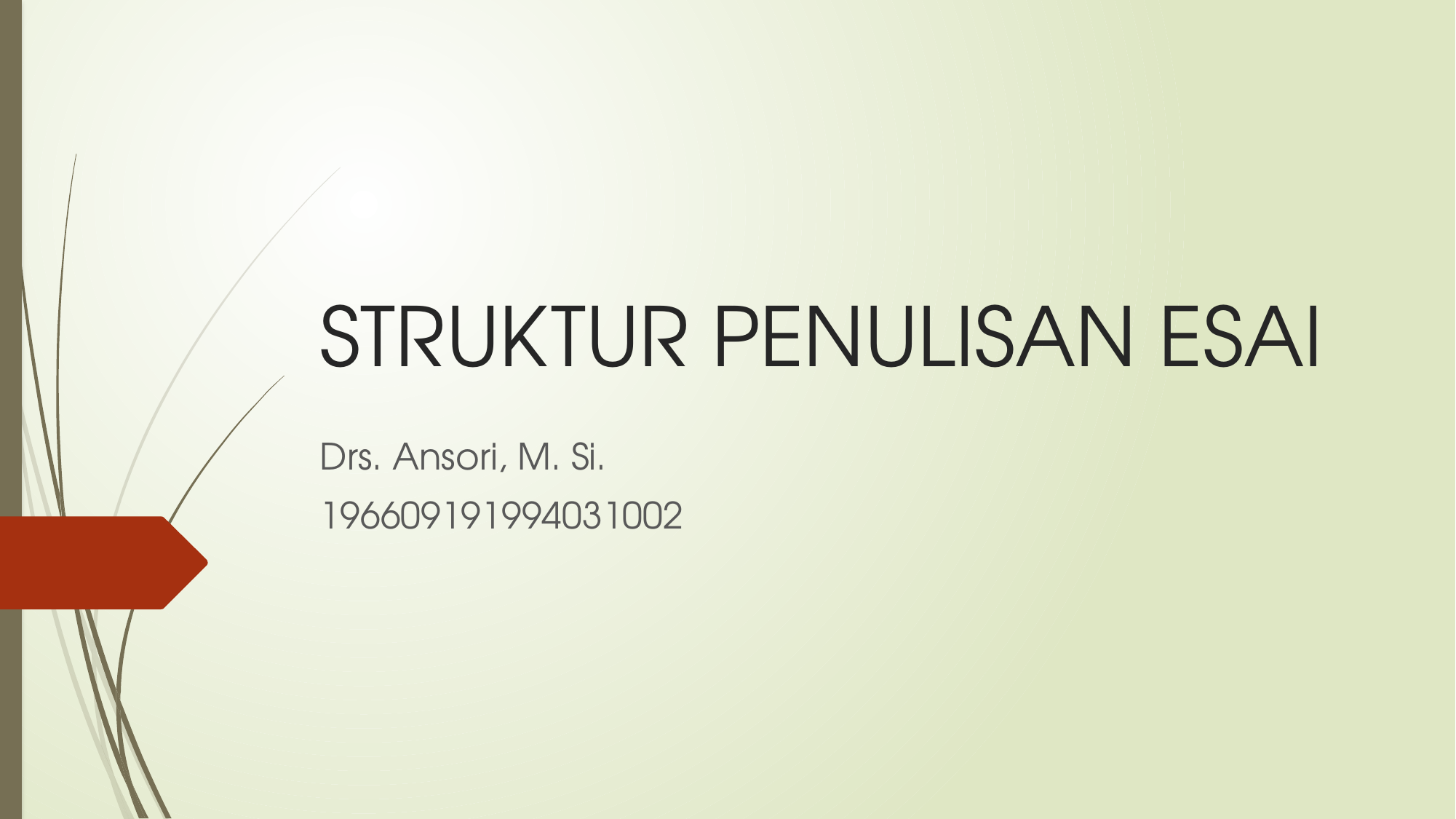

# STRUKTUR PENULISAN ESAI
Drs. Ansori, M. Si.
196609191994031002